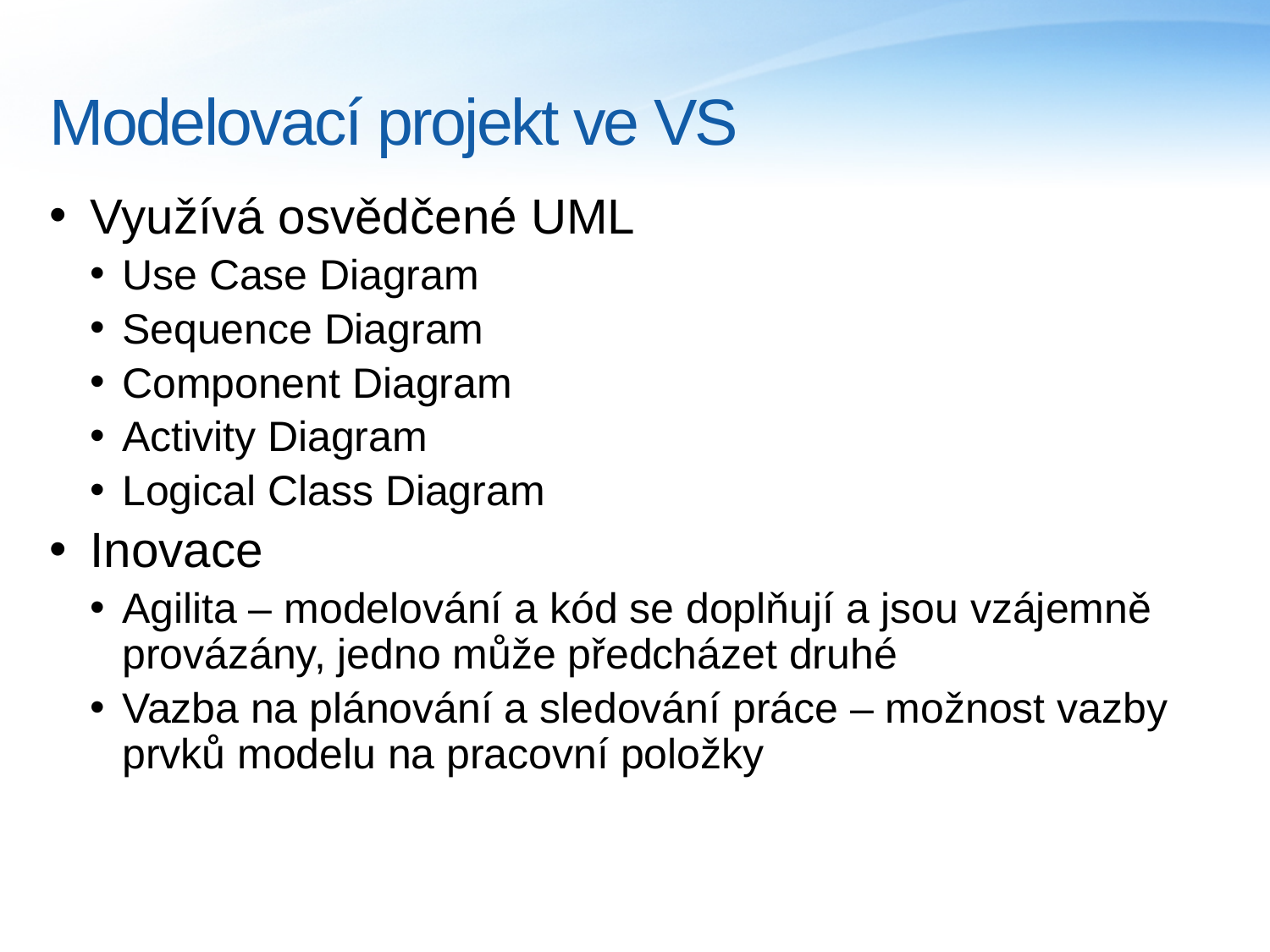

# Modelovací projekt ve VS
Využívá osvědčené UML
Use Case Diagram
Sequence Diagram
Component Diagram
Activity Diagram
Logical Class Diagram
Inovace
Agilita – modelování a kód se doplňují a jsou vzájemně provázány, jedno může předcházet druhé
Vazba na plánování a sledování práce – možnost vazby prvků modelu na pracovní položky